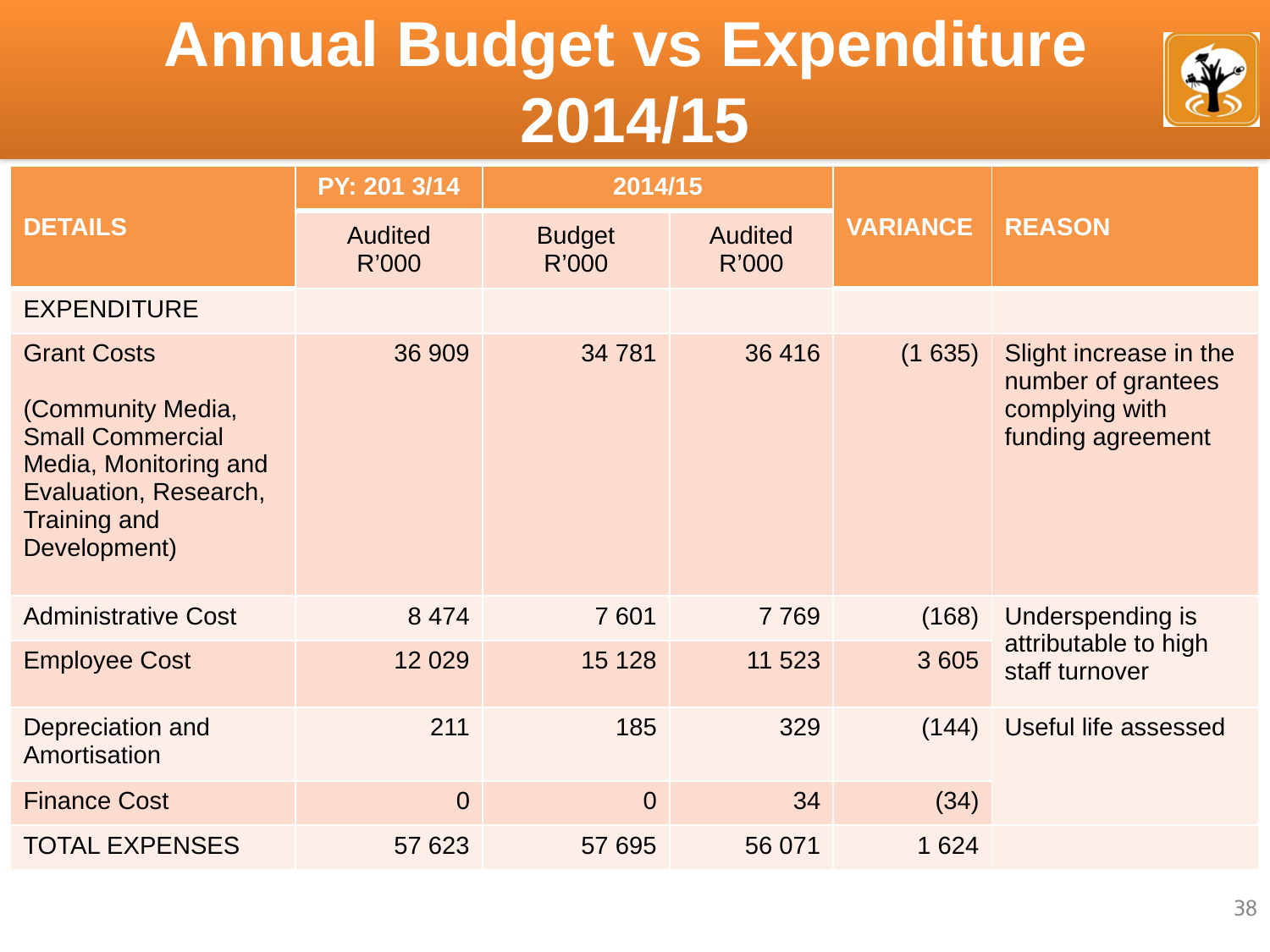

# Annual Budget vs Expenditure 2014/15
| DETAILS | PY: 201 3/14 | 2014/15 |  | VARIANCE | REASON |
| --- | --- | --- | --- | --- | --- |
|  | Audited R’000 | Budget R’000 | Audited R’000 |  |  |
| EXPENDITURE |  |  |  |  |  |
| Grant Costs (Community Media, Small Commercial Media, Monitoring and Evaluation, Research, Training and Development) | 36 909 | 34 781 | 36 416 | (1 635) | Slight increase in the number of grantees complying with funding agreement |
| Administrative Cost | 8 474 | 7 601 | 7 769 | (168) | Underspending is attributable to high staff turnover |
| Employee Cost | 12 029 | 15 128 | 11 523 | 3 605 |  |
| Depreciation and Amortisation | 211 | 185 | 329 | (144) | Useful life assessed |
| Finance Cost | 0 | 0 | 34 | (34) |  |
| TOTAL EXPENSES | 57 623 | 57 695 | 56 071 | 1 624 |  |
38